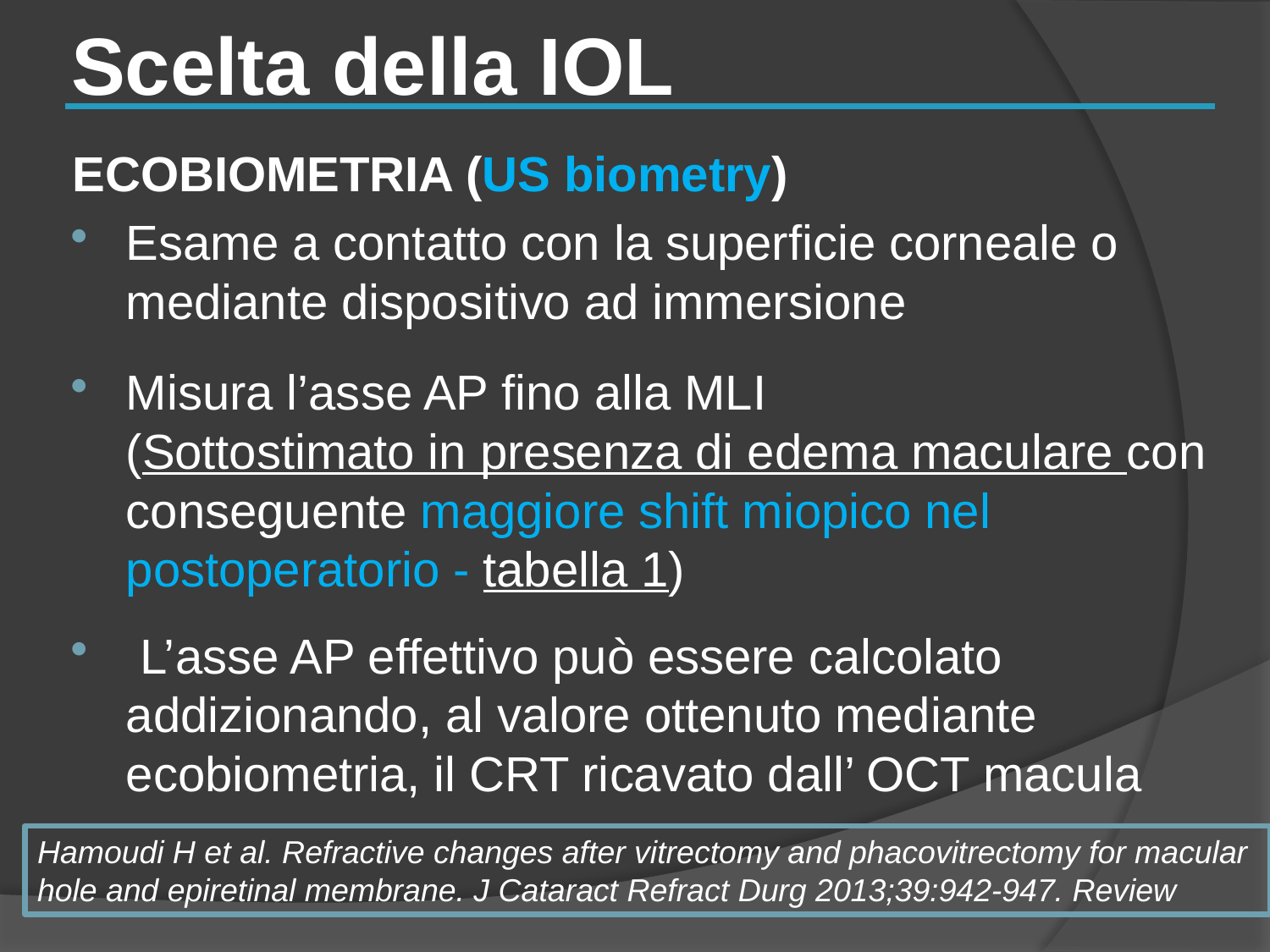

# Scelta della IOL
ECOBIOMETRIA (US biometry)
Esame a contatto con la superficie corneale o mediante dispositivo ad immersione

Misura l’asse AP fino alla MLI
 	(Sottostimato in presenza di edema maculare con conseguente maggiore shift miopico nel postoperatorio - tabella 1)

 L’asse AP effettivo può essere calcolato addizionando, al valore ottenuto mediante ecobiometria, il CRT ricavato dall’ OCT macula
Hamoudi H et al. Refractive changes after vitrectomy and phacovitrectomy for macular hole and epiretinal membrane. J Cataract Refract Durg 2013;39:942-947. Review